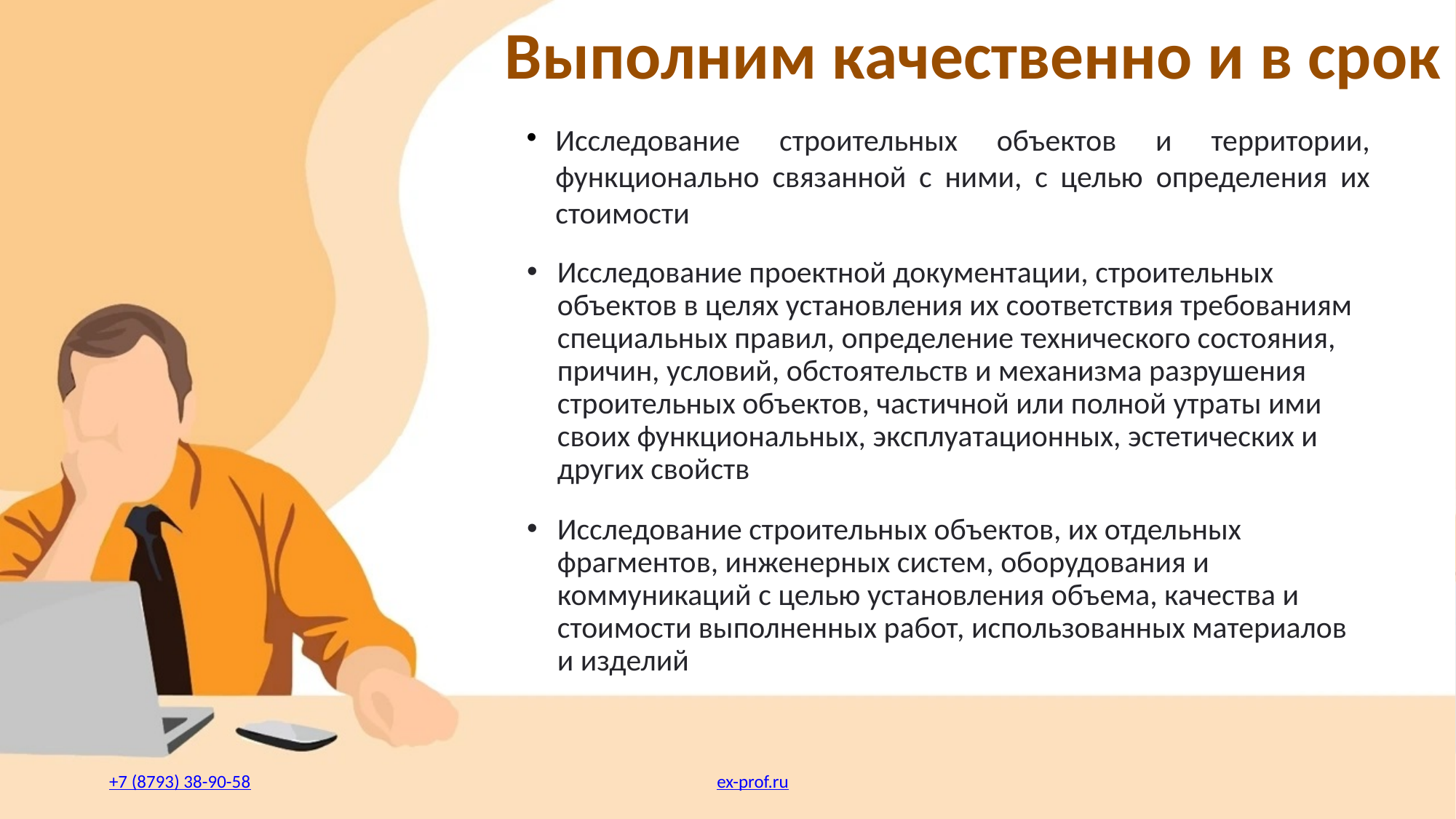

Выполним качественно и в срок
Исследование строительных объектов и территории, функционально связанной с ними, с целью определения их стоимости
Исследование проектной документации, строительных объектов в целях установления их соответствия требованиям специальных правил, определение технического состояния, причин, условий, обстоятельств и механизма разрушения строительных объектов, частичной или полной утраты ими своих функциональных, эксплуатационных, эстетических и других свойств
Исследование строительных объектов, их отдельных фрагментов, инженерных систем, оборудования и коммуникаций с целью установления объема, качества и стоимости выполненных работ, использованных материалов и изделий
+7 (8793) 38-90-58
ex-prof.ru